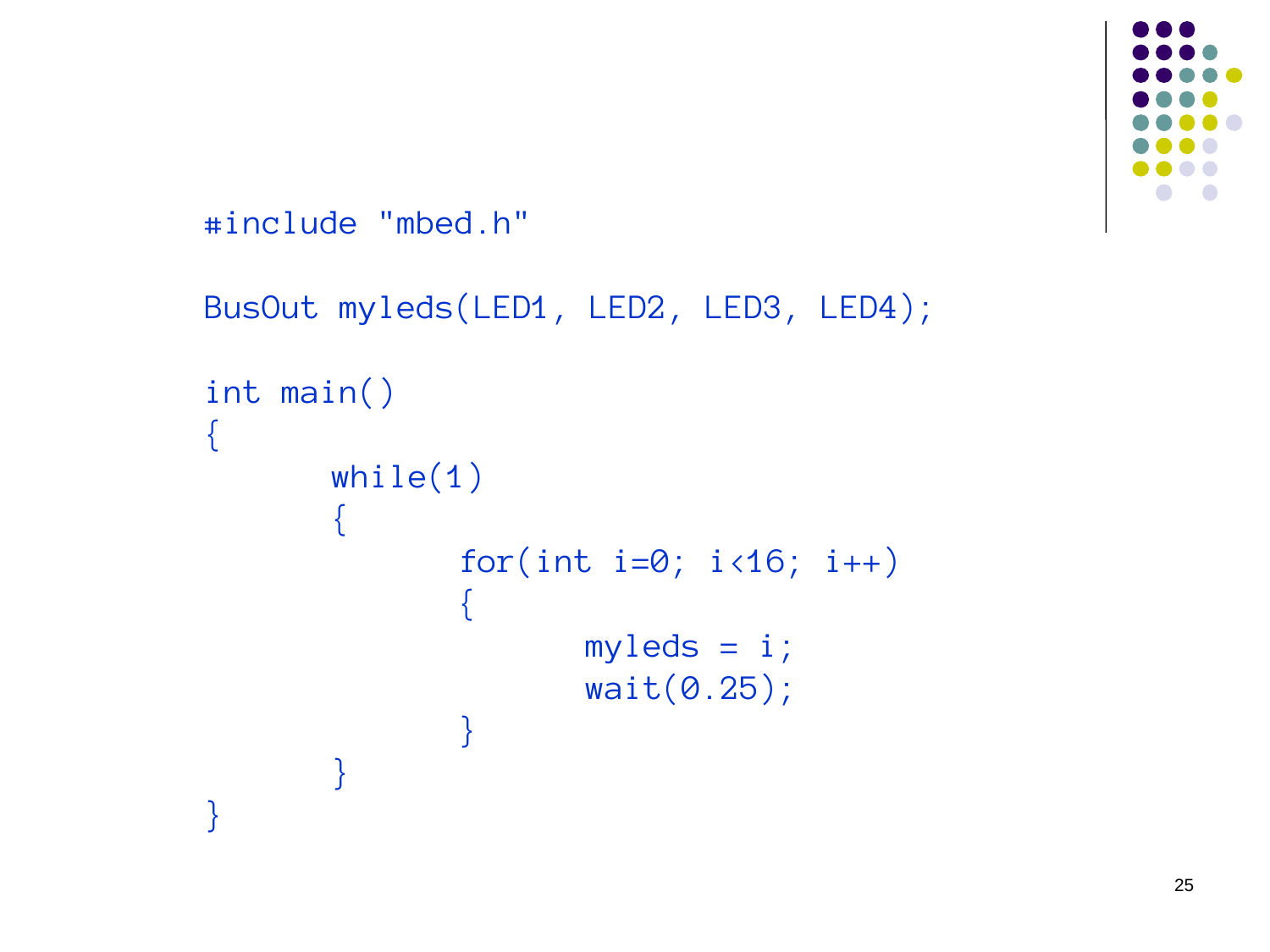

#include "mbed.h"

BusOut myleds(LED1, LED2, LED3, LED4);

int main()
{
	while(1)
	{
		for(int i=0; i<16; i++)
		{
			myleds = i;
			wait(0.25);
		}
	}
}
25